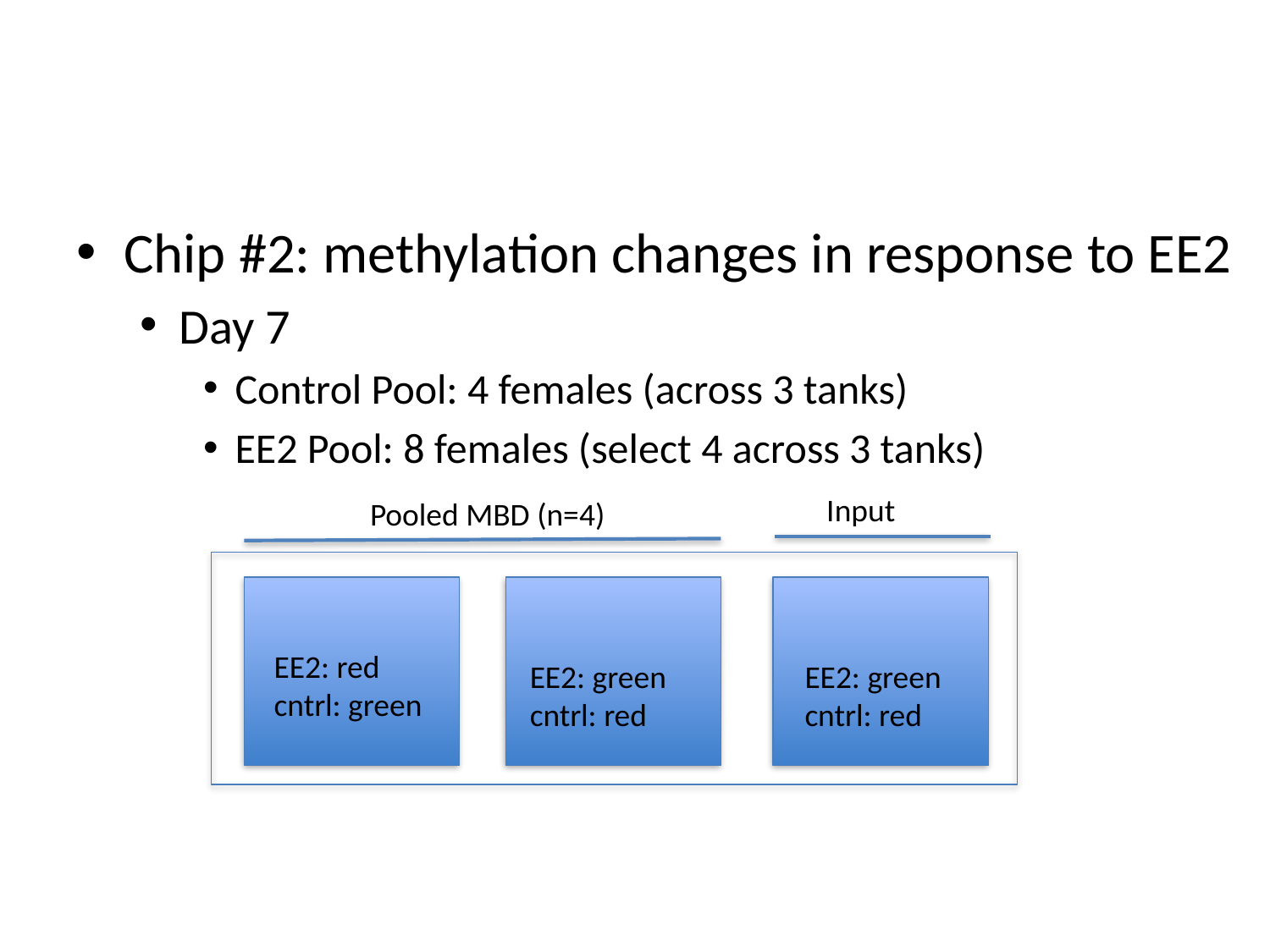

#
Chip #2: methylation changes in response to EE2
Day 7
Control Pool: 4 females (across 3 tanks)
EE2 Pool: 8 females (select 4 across 3 tanks)
Input

Pooled MBD (n=4)

EE2: red
cntrl: green

EE2: green
cntrl: red

EE2: green
cntrl: red